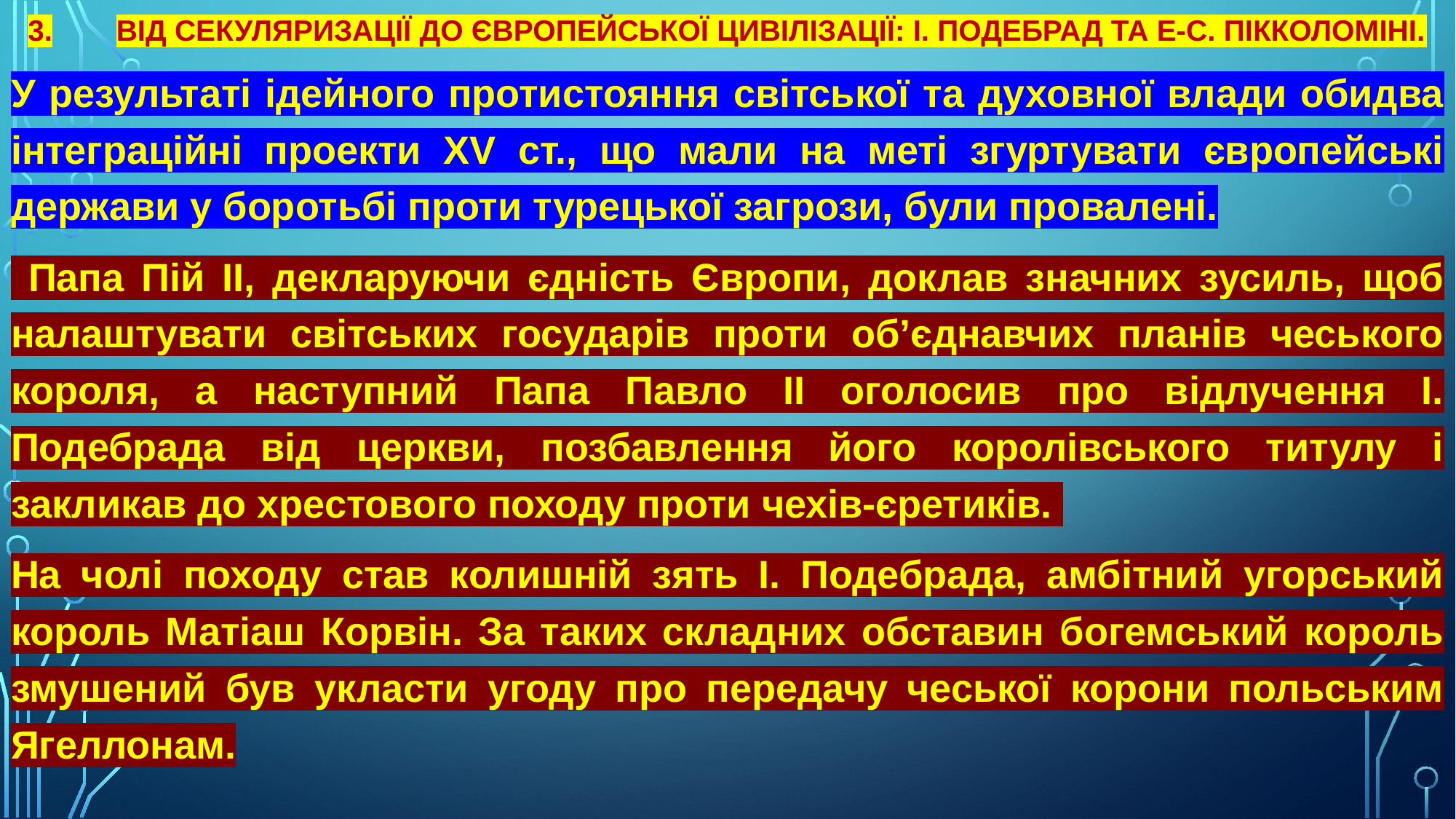

# 3.	Від секуляризації до європейської цивілізації: І. Подебрад та Е-С. Пікколоміні.
У результаті ідейного протистояння світської та духовної влади обидва інтеграційні проекти XV ст., що мали на меті згуртувати європейські держави у боротьбі проти турецької загрози, були провалені.
 Папа Пій ІІ, декларуючи єдність Європи, доклав значних зусиль, щоб налаштувати світських государів проти об’єднавчих планів чеського короля, а наступний Папа Павло ІІ оголосив про відлучення І. Подебрада від церкви, позбавлення його королівського титулу і закликав до хрестового походу проти чехів-єретиків.
На чолі походу став колишній зять І. Подебрада, амбітний угорський король Матіаш Корвін. За таких складних обставин богемський король змушений був укласти угоду про передачу чеської корони польським Ягеллонам.